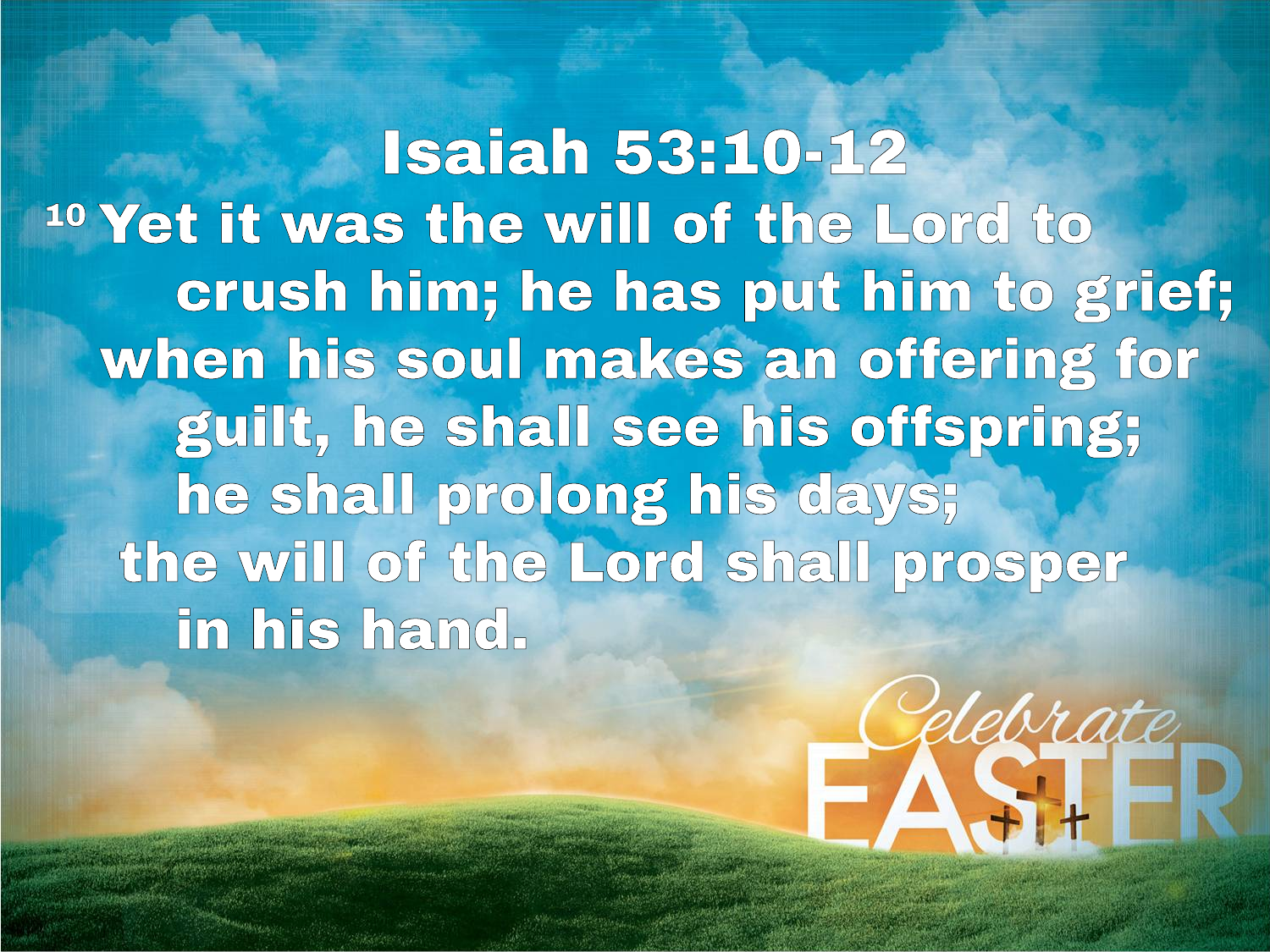

Isaiah 53:10-12
10 Yet it was the will of the Lord to
       crush him; he has put him to grief;
   when his soul makes an offering for
       guilt, he shall see his offspring;
       he shall prolong his days;
    the will of the Lord shall prosper
       in his hand.